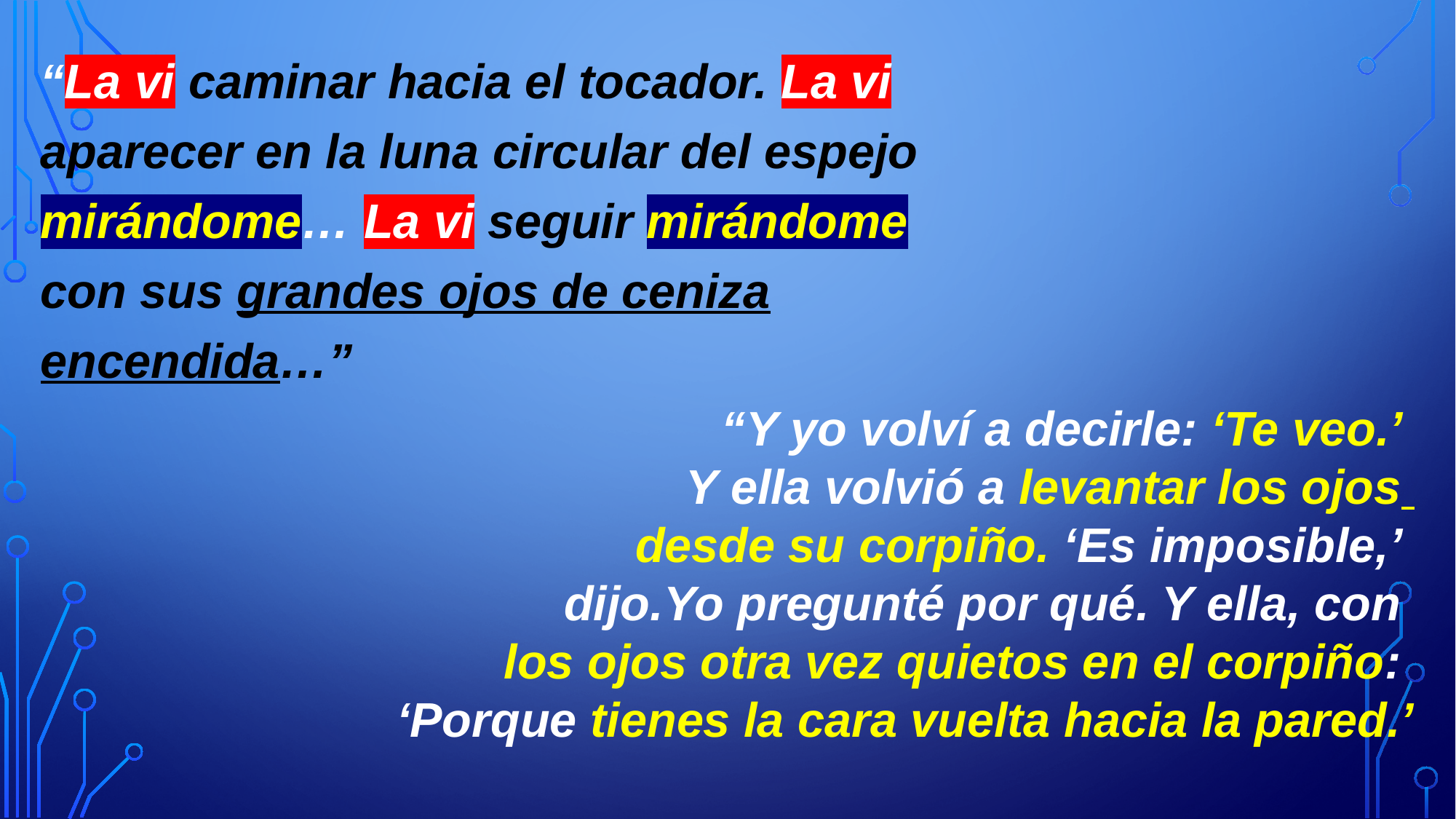

“La vi caminar hacia el tocador. La vi aparecer en la luna circular del espejo mirándome… La vi seguir mirándome con sus grandes ojos de ceniza encendida…”
“Y yo volví a decirle: ‘Te veo.’
Y ella volvió a levantar los ojos
desde su corpiño. ‘Es imposible,’
dijo.Yo pregunté por qué. Y ella, con
los ojos otra vez quietos en el corpiño:
‘Porque tienes la cara vuelta hacia la pared.’